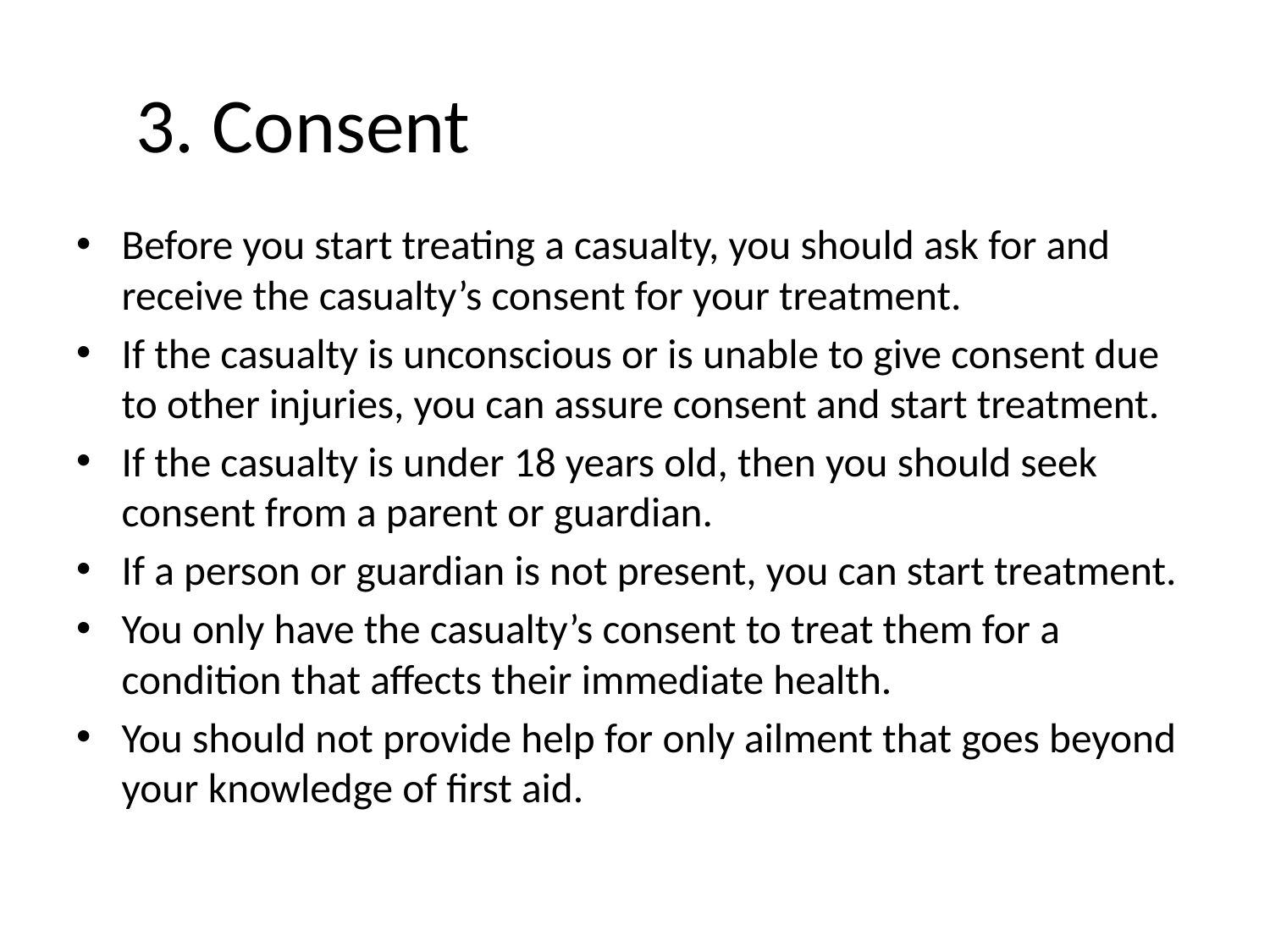

# 3. Consent
Before you start treating a casualty, you should ask for and receive the casualty’s consent for your treatment.
If the casualty is unconscious or is unable to give consent due to other injuries, you can assure consent and start treatment.
If the casualty is under 18 years old, then you should seek consent from a parent or guardian.
If a person or guardian is not present, you can start treatment.
You only have the casualty’s consent to treat them for a condition that affects their immediate health.
You should not provide help for only ailment that goes beyond your knowledge of first aid.